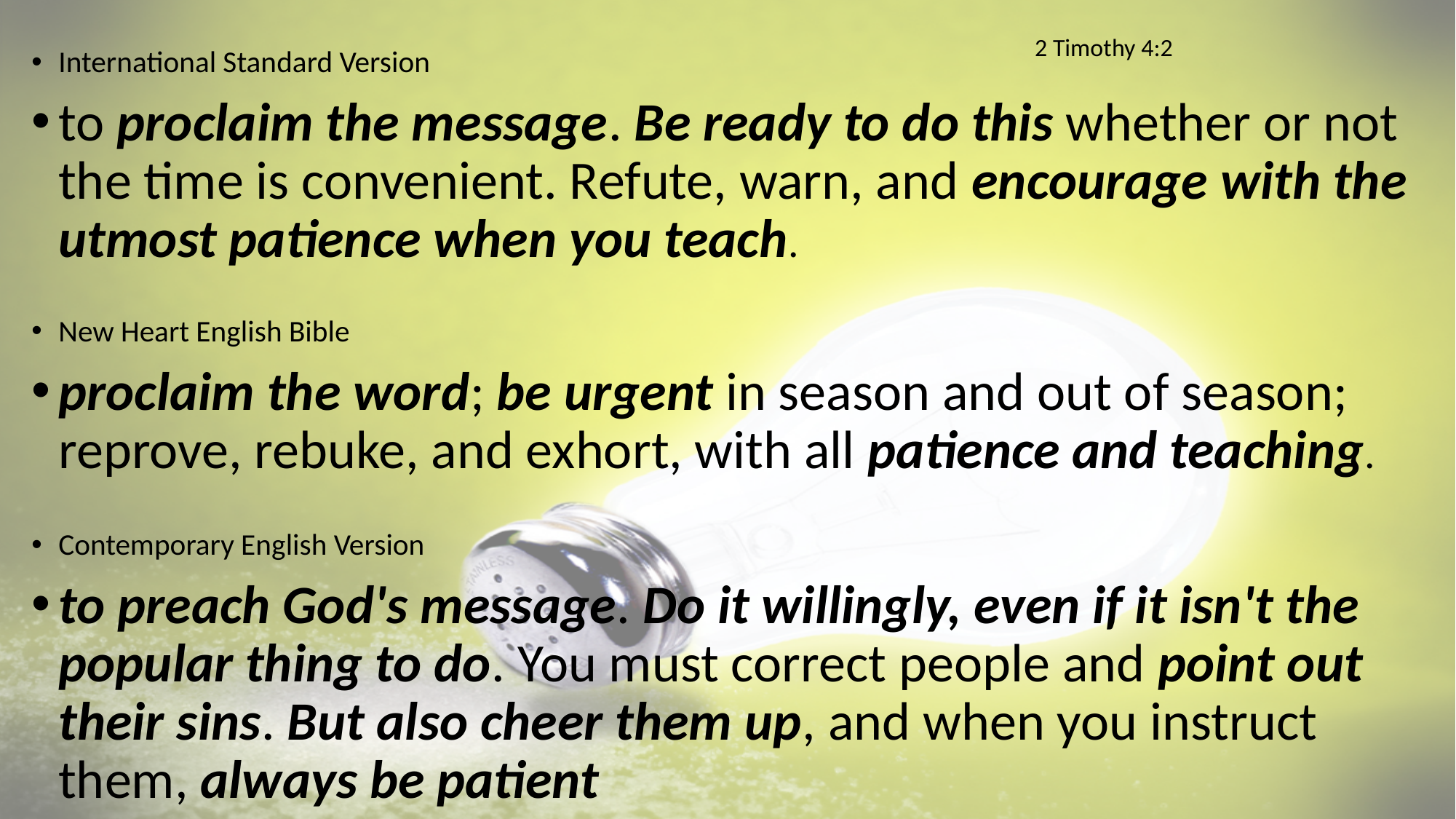

# 2 Timothy 4:2
International Standard Version
to proclaim the message. Be ready to do this whether or not the time is convenient. Refute, warn, and encourage with the utmost patience when you teach.

New Heart English Bible
proclaim the word; be urgent in season and out of season; reprove, rebuke, and exhort, with all patience and teaching.

Contemporary English Version
to preach God's message. Do it willingly, even if it isn't the popular thing to do. You must correct people and point out their sins. But also cheer them up, and when you instruct them, always be patient